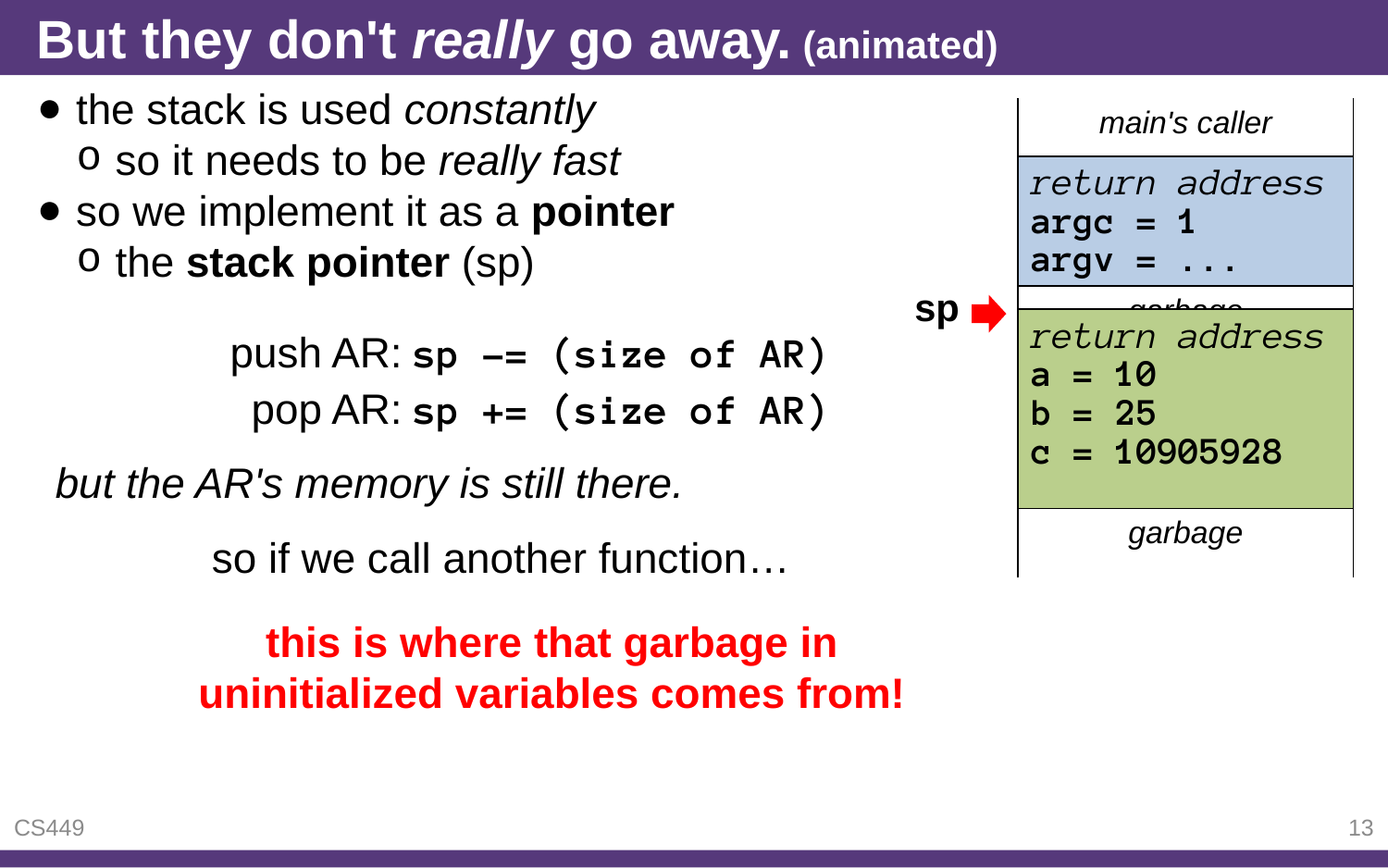

# But they don't really go away. (animated)
the stack is used constantly
so it needs to be really fast
so we implement it as a pointer
the stack pointer (sp)

| main's caller |
| --- |
| return address argc = 1 argv = ... |
| garbage |
sp

| return address x = 10 y = 25 |
| --- |
| garbage |
| address 10 25 |
| --- |
| garbage |
| return address a = 10 b = 25 c = 10905928 |
| --- |
| garbage |
push AR: sp -= (size of AR)
pop AR: sp += (size of AR)
but the AR's memory is still there.
so if we call another function…
this is where that garbage in uninitialized variables comes from!
CS449
13